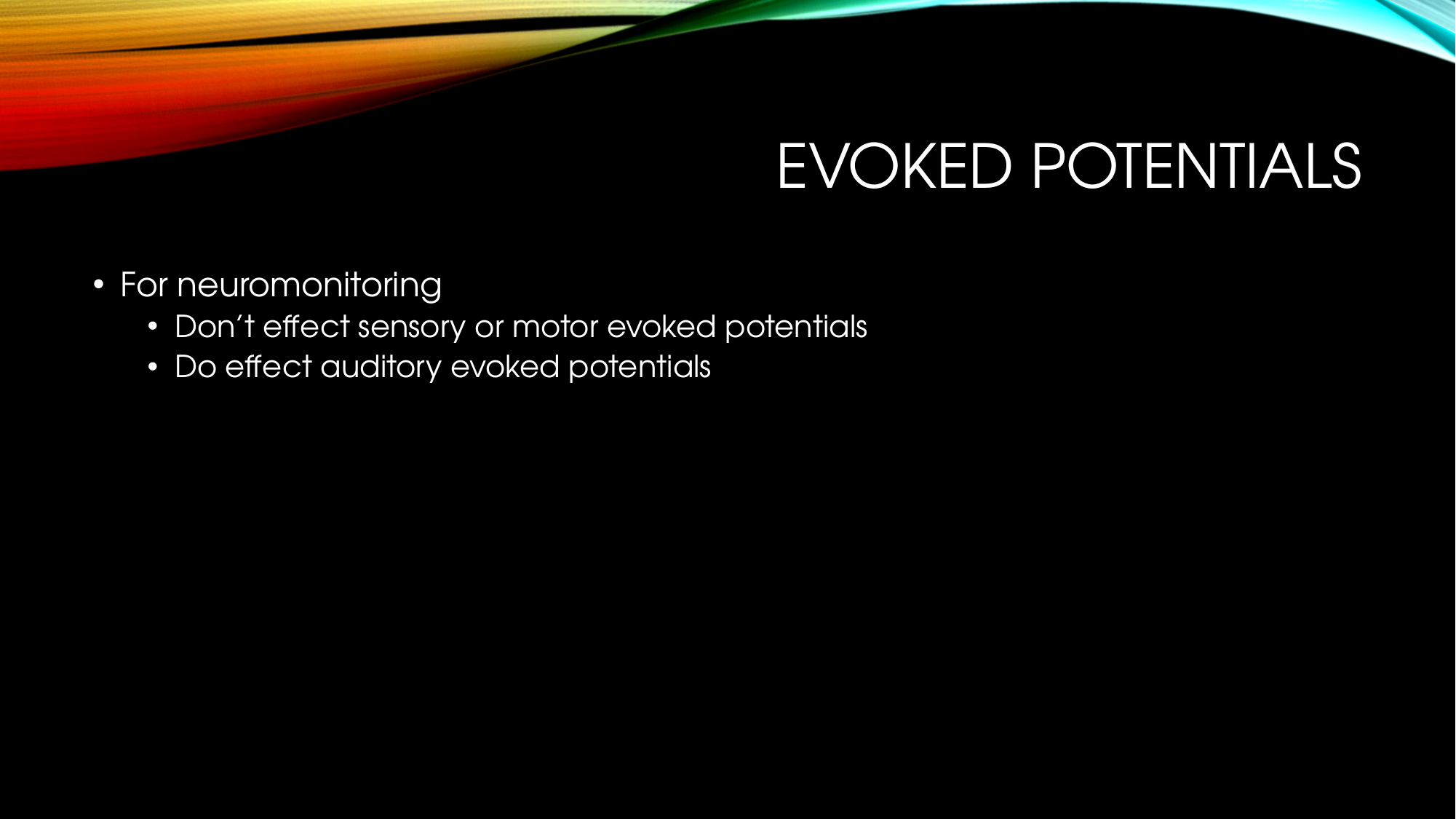

# Evoked potentials
For neuromonitoring
Don’t effect sensory or motor evoked potentials
Do effect auditory evoked potentials